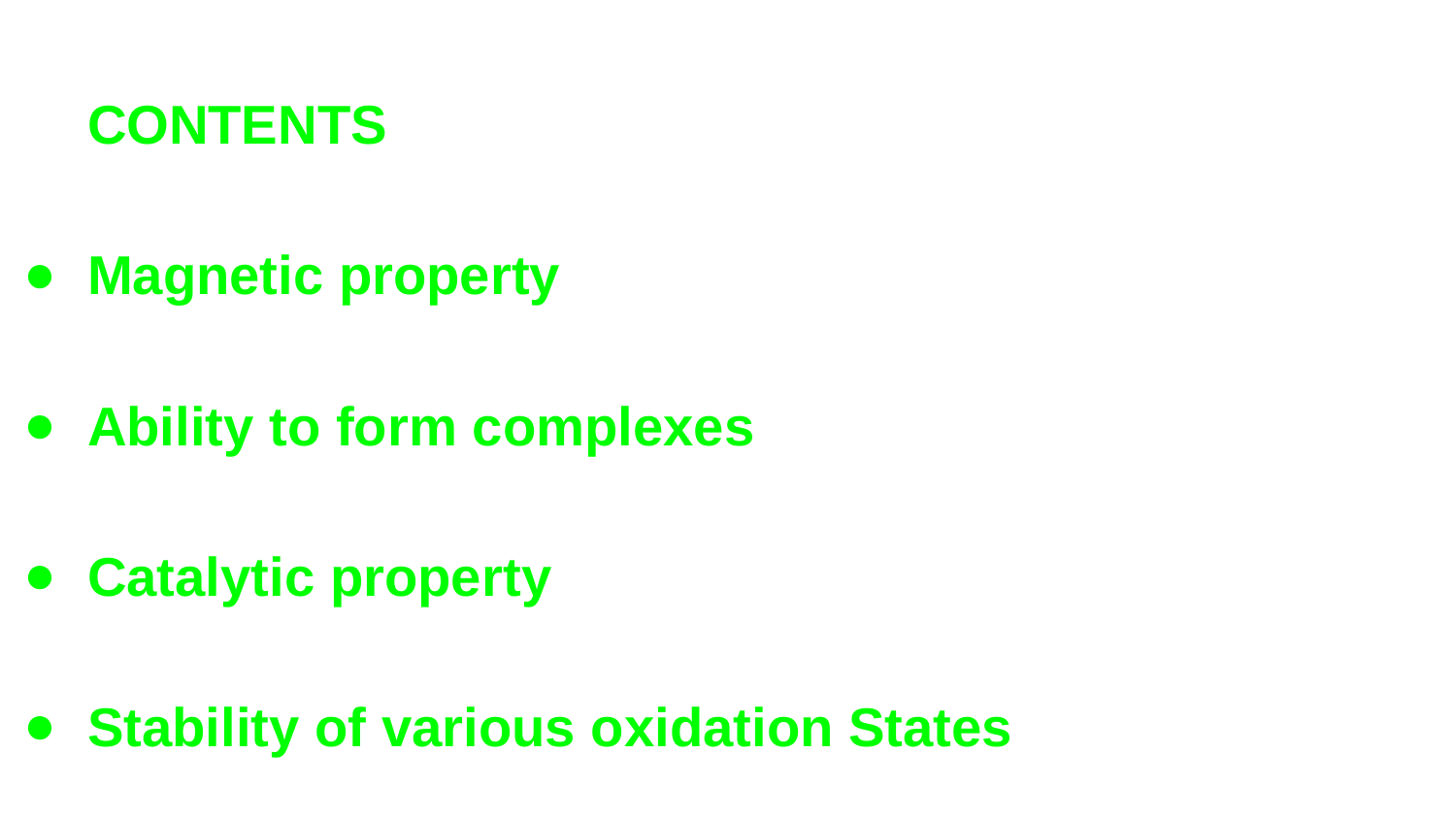

CONTENTS

Magnetic property

Ability to form complexes

Catalytic property

Stability of various oxidation States